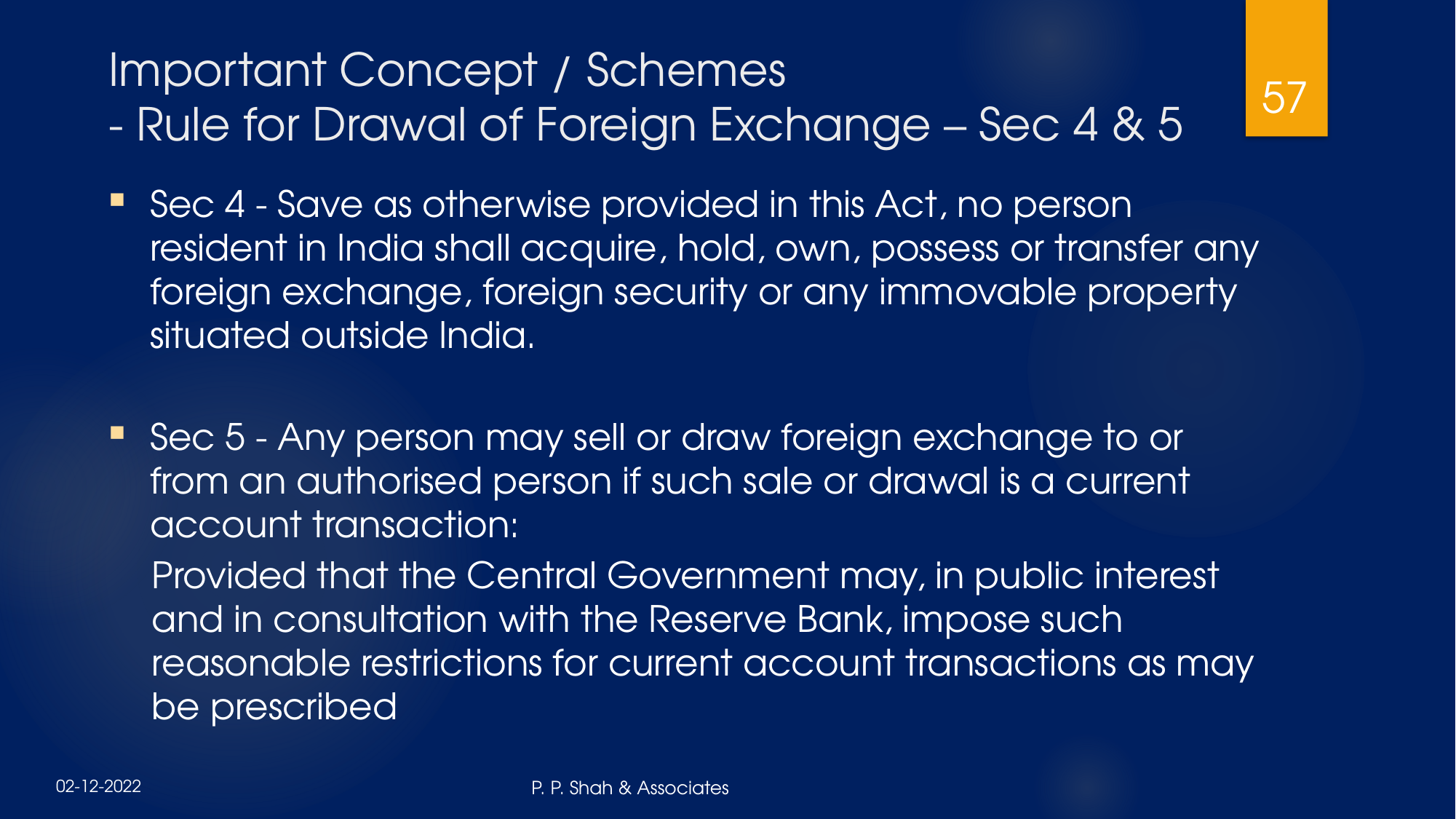

# Important Concept / Schemes - Rule for Drawal of Foreign Exchange – Sec 4 & 5
57
Sec 4 - Save as otherwise provided in this Act, no person resident in India shall acquire, hold, own, possess or transfer any foreign exchange, foreign security or any immovable property situated outside India.

Sec 5 - Any person may sell or draw foreign exchange to or from an authorised person if such sale or drawal is a current account transaction:
Provided that the Central Government may, in public interest and in consultation with the Reserve Bank, impose such reasonable restrictions for current account transactions as may be prescribed

P. P. Shah & Associates
02-12-2022